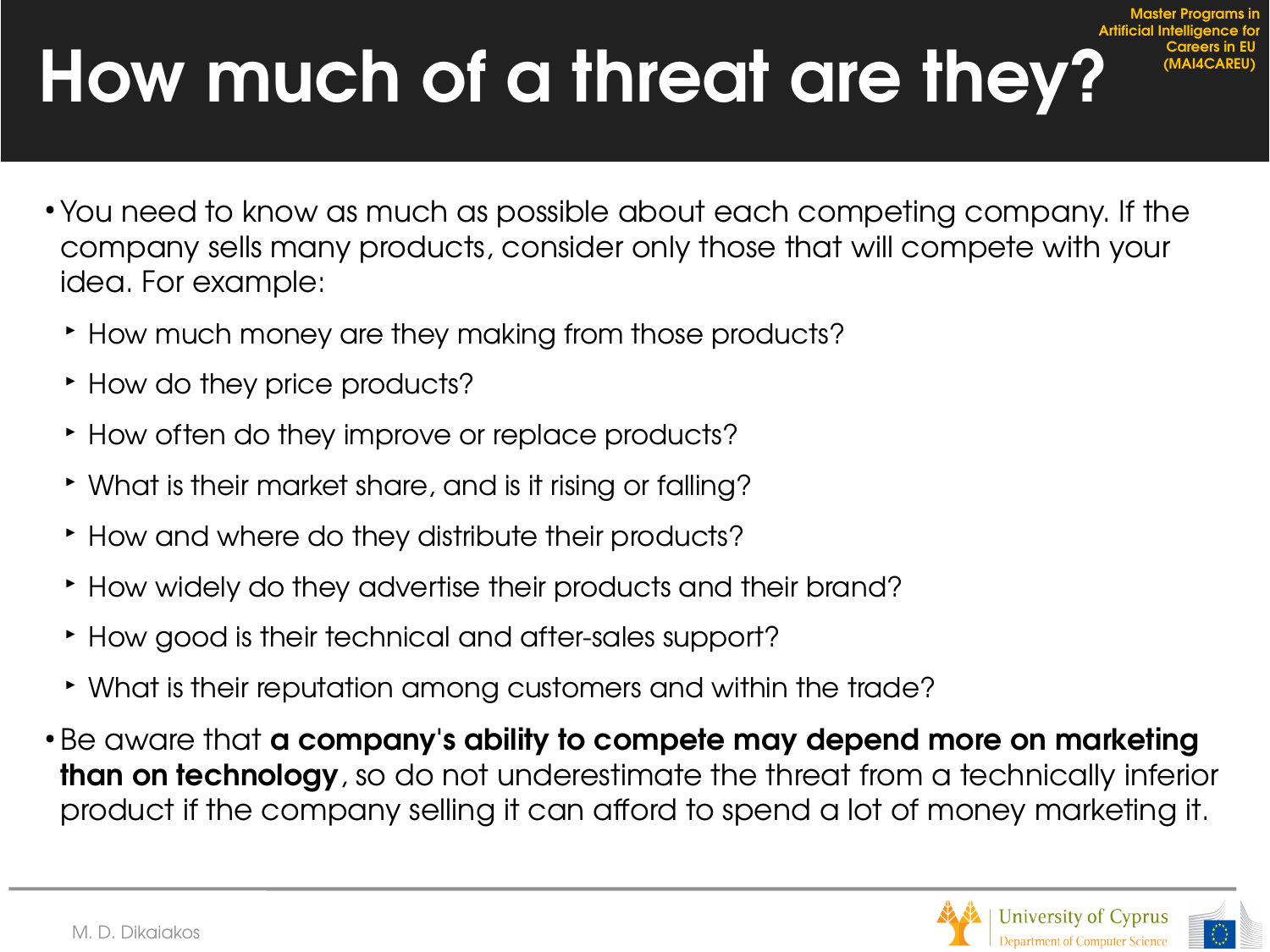

# How much of a threat are they?
You need to know as much as possible about each competing company. If the company sells many products, consider only those that will compete with your idea. For example:
How much money are they making from those products?
How do they price products?
How often do they improve or replace products?
What is their market share, and is it rising or falling?
How and where do they distribute their products?
How widely do they advertise their products and their brand?
How good is their technical and after-sales support?
What is their reputation among customers and within the trade?
Be aware that a company's ability to compete may depend more on marketing than on technology, so do not underestimate the threat from a technically inferior product if the company selling it can afford to spend a lot of money marketing it.
223